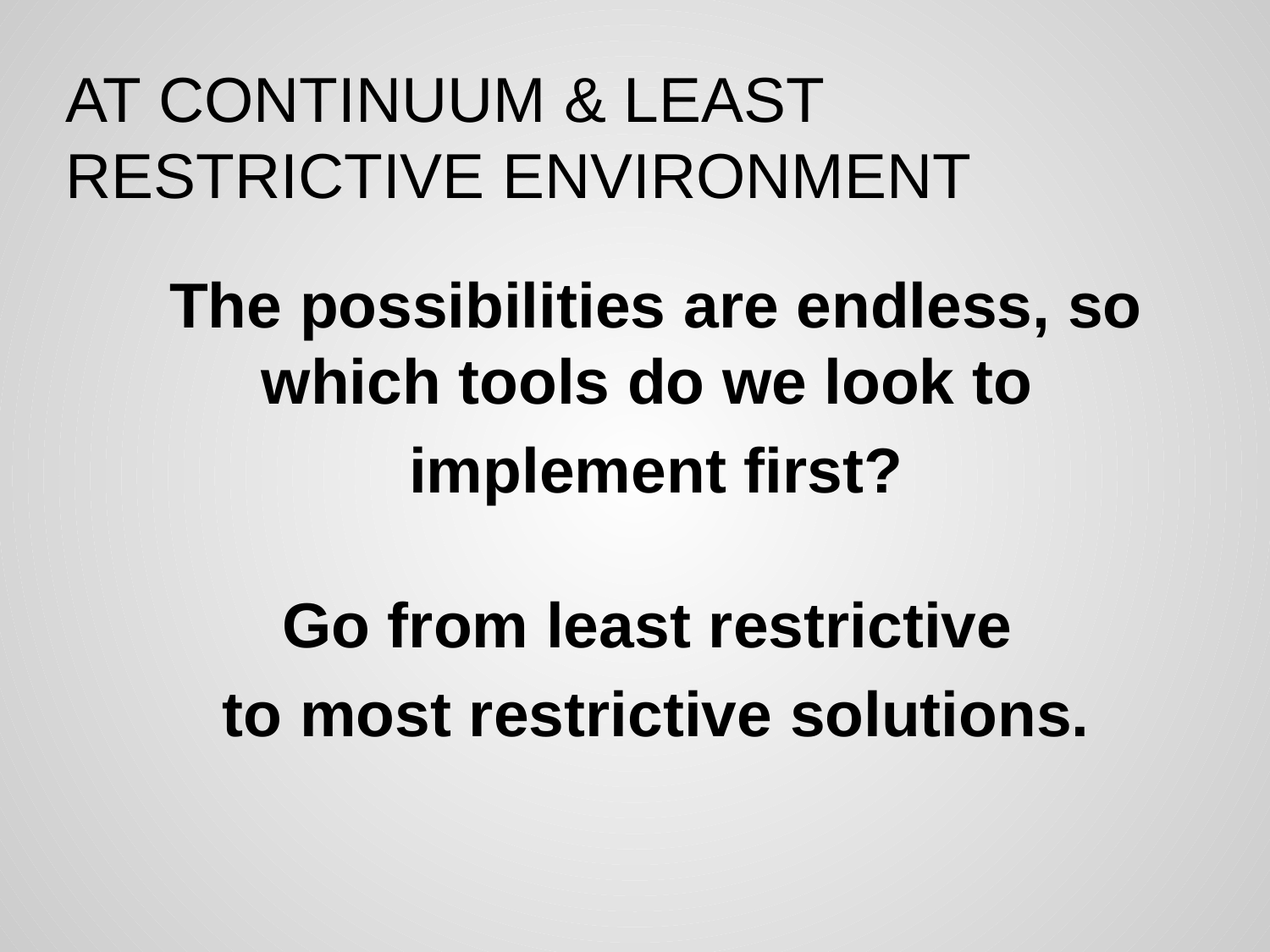

# AT Continuum & Least Restrictive Environment
The possibilities are endless, so which tools do we look to
implement first?

Go from least restrictive
to most restrictive solutions.